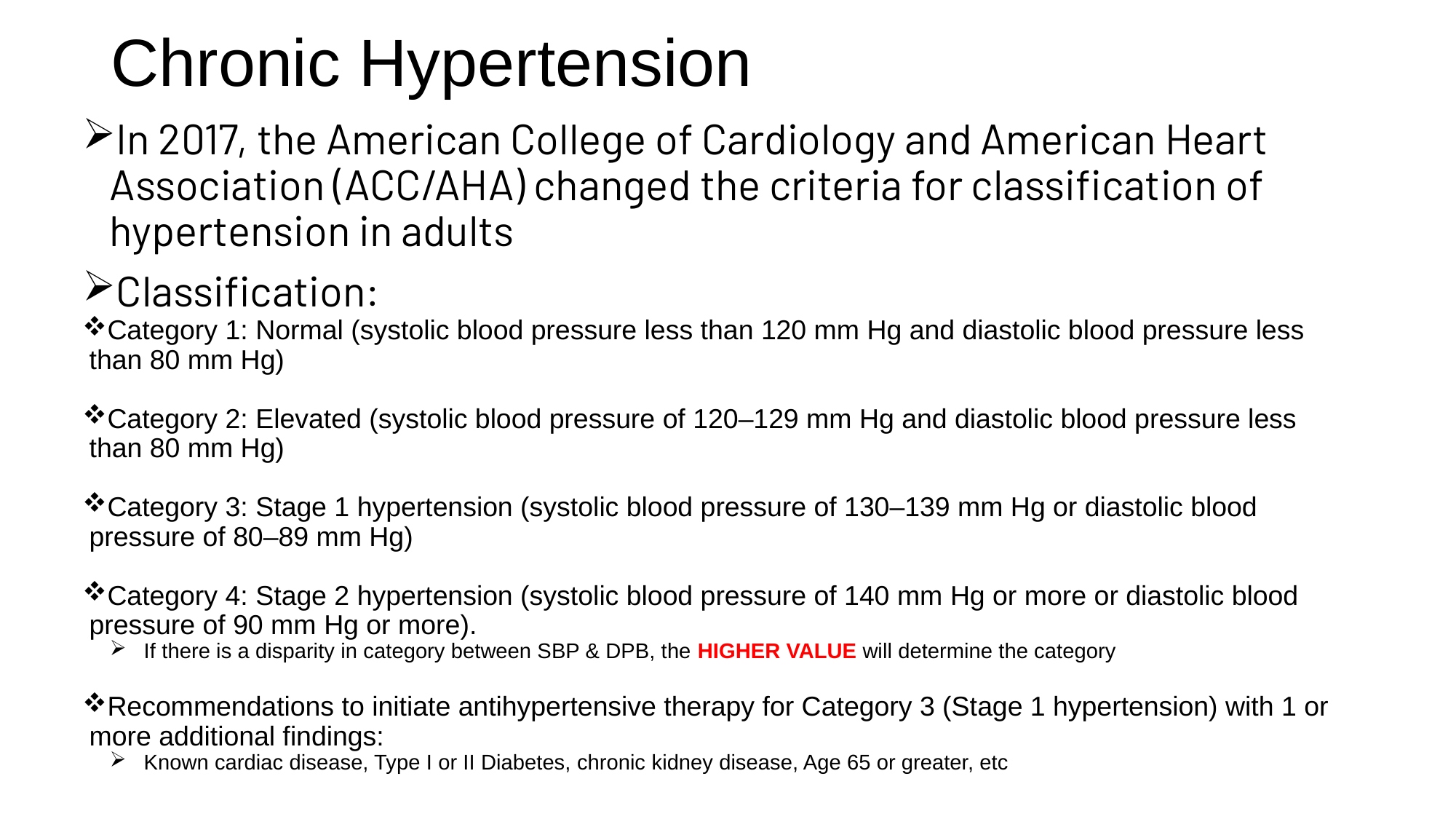

# Chronic Hypertension
In 2017, the American College of Cardiology and American Heart Association (ACC/AHA) changed the criteria for classification of hypertension in adults
Classification:
Category 1: Normal (systolic blood pressure less than 120 mm Hg and diastolic blood pressure less than 80 mm Hg)

Category 2: Elevated (systolic blood pressure of 120–129 mm Hg and diastolic blood pressure less than 80 mm Hg)

Category 3: Stage 1 hypertension (systolic blood pressure of 130–139 mm Hg or diastolic blood pressure of 80–89 mm Hg)

Category 4: Stage 2 hypertension (systolic blood pressure of 140 mm Hg or more or diastolic blood pressure of 90 mm Hg or more).
If there is a disparity in category between SBP & DPB, the HIGHER VALUE will determine the category

Recommendations to initiate antihypertensive therapy for Category 3 (Stage 1 hypertension) with 1 or more additional findings:
Known cardiac disease, Type I or II Diabetes, chronic kidney disease, Age 65 or greater, etc